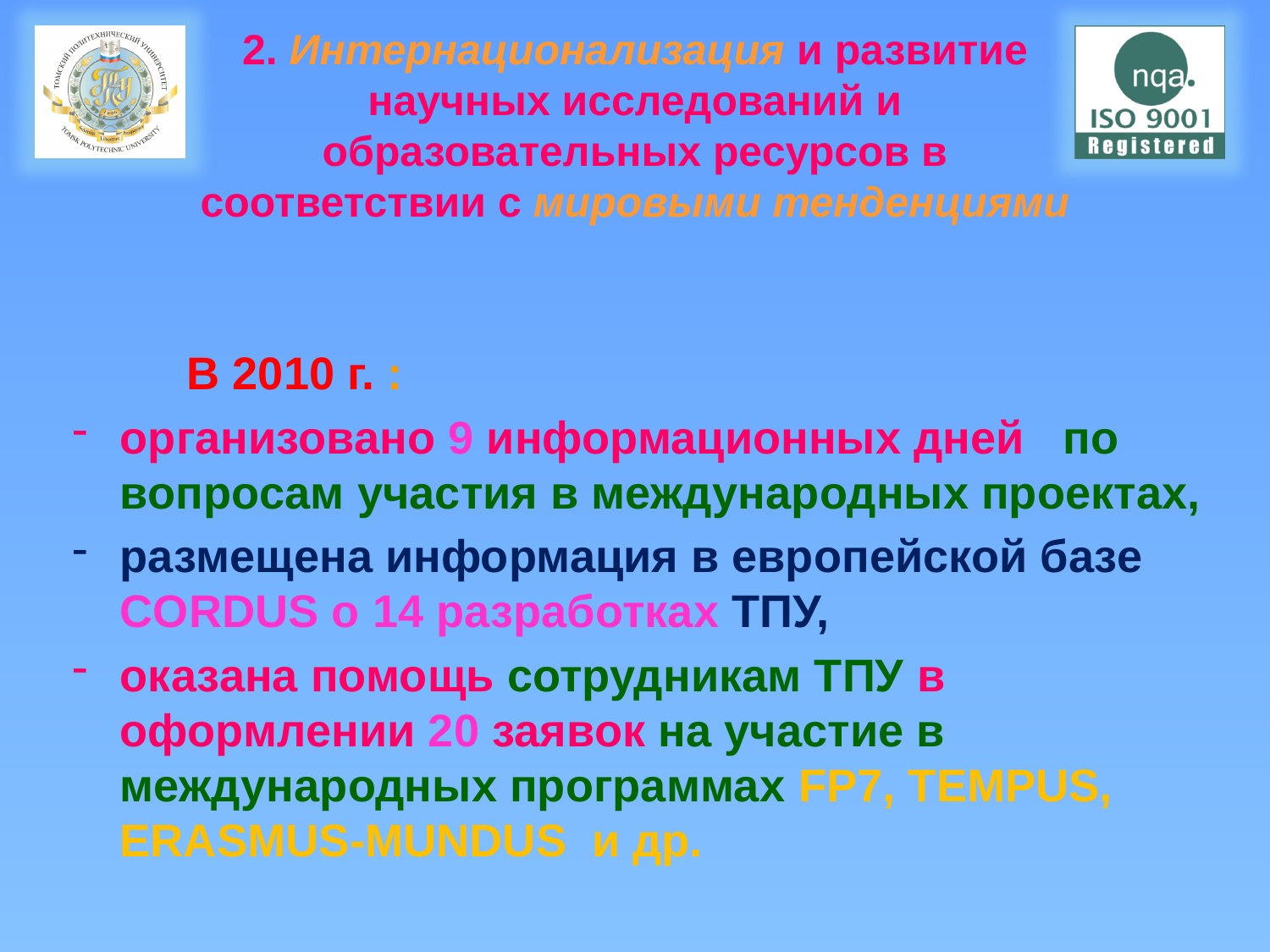

# 2. Интернационализация и развитие научных исследований и образовательных ресурсов в соответствии с мировыми тенденциями
         В 2010 г. :
организовано 9 информационных дней   по вопросам участия в международных проектах,
размещена информация в европейской базе СORDUS о 14 разработках ТПУ,
оказана помощь сотрудникам ТПУ в оформлении 20 заявок на участие в международных программах FP7, TEMPUS, ERASMUS-MUNDUS  и др.